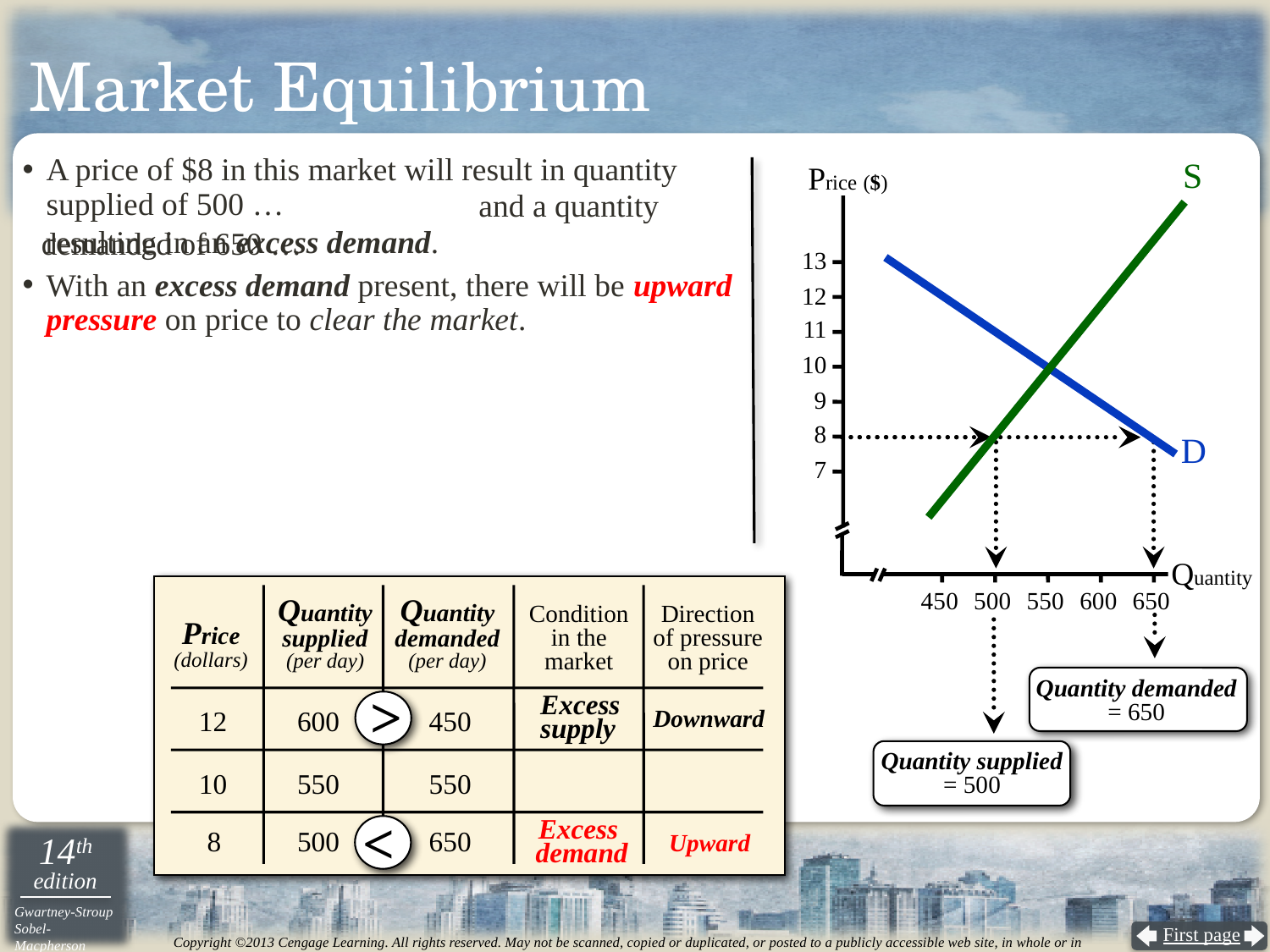

# Market Equilibrium

S
A price of $8 in this market will result in quantity supplied of 500 …

With an excess demand present, there will be upward pressure on price to clear the market.
Price ($)
 			       and a quantity demanded of 650 …

resulting in an excess demand.
13

12

11

10

9

8
D

7

Quantity

450
500
550
600
650

Quantity
supplied
(per day)
Quantity
demanded
(per day)
Condition
in the
market
Direction
of pressure
on price

Price
(dollars)

Quantity demanded
= 650
>

Excess
supply
Downward
12
600
450

Quantity supplied
= 500

10
550
550
<

Excess
demand
Upward
8
500
650